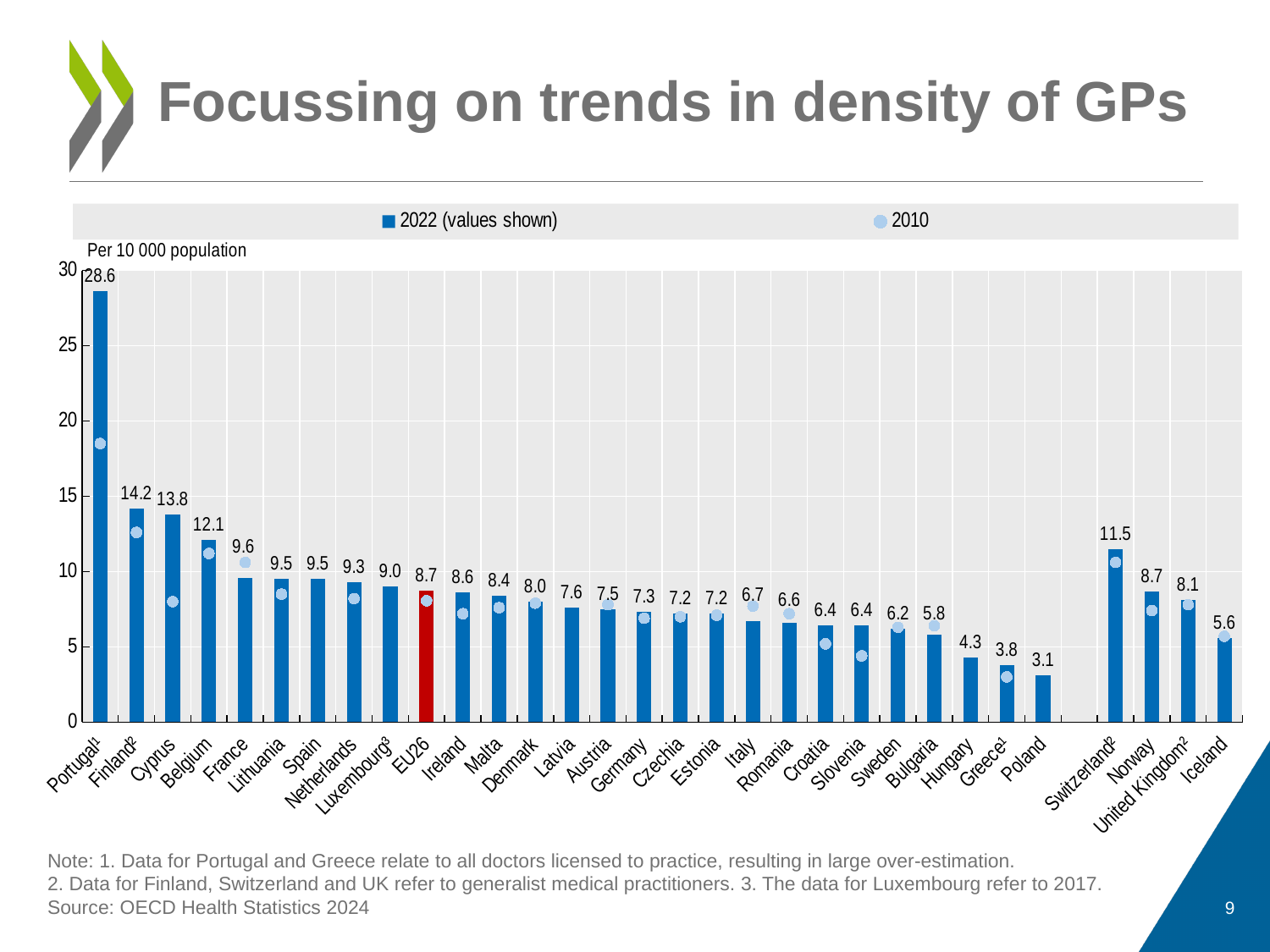

Focussing on trends in density of GPs

### Chart

| Category | 2022 (values shown) | 2010 |
|---|---|---|
| Portugal¹ | 28.599999999999998 | 18.5 |
| Finland² | 14.2 | 12.6 |
| Cyprus | 13.799999999999999 | 8.0 |
| Belgium | 12.1 | 11.200000000000001 |
| France | 9.6 | 10.600000000000001 |
| Lithuania | 9.5 | 8.5 |
| Spain | 9.5 | None |
| Netherlands | 9.3 | 8.2 |
| Luxembourg³ | 9.0 | None |
| EU26 | 8.719230769230768 | 8.061904761904762 |
| Ireland | 8.6 | 7.199999999999999 |
| Malta | 8.4 | 7.6 |
| Denmark | 8.0 | 7.9 |
| Latvia | 7.6 | None |
| Austria | 7.5 | 7.800000000000001 |
| Germany | 7.3 | 6.8999999999999995 |
| Czechia | 7.199999999999999 | 7.0 |
| Estonia | 7.199999999999999 | 7.1 |
| Italy | 6.7 | 7.7 |
| Romania | 6.6000000000000005 | 7.199999999999999 |
| Croatia | 6.4 | 5.2 |
| Slovenia | 6.4 | 4.4 |
| Sweden | 6.2 | 6.3 |
| Bulgaria | 5.8 | 6.4 |
| Hungary | 4.3 | None |
| Greece¹ | 3.8 | 3.0 |
| Poland | 3.1 | None |
|  | None | None |
| Switzerland² | 11.5 | 10.600000000000001 |
| Norway | 8.7 | 7.4 |
| United Kingdom² | 8.100000000000001 | 7.800000000000001 |
| Iceland | 5.6000000000000005 | 5.699999999999999 |
Note: 1. Data for Portugal and Greece relate to all doctors licensed to practice, resulting in large over-estimation.
2. Data for Finland, Switzerland and UK refer to generalist medical practitioners. 3. The data for Luxembourg refer to 2017.
Source: OECD Health Statistics 2024
9